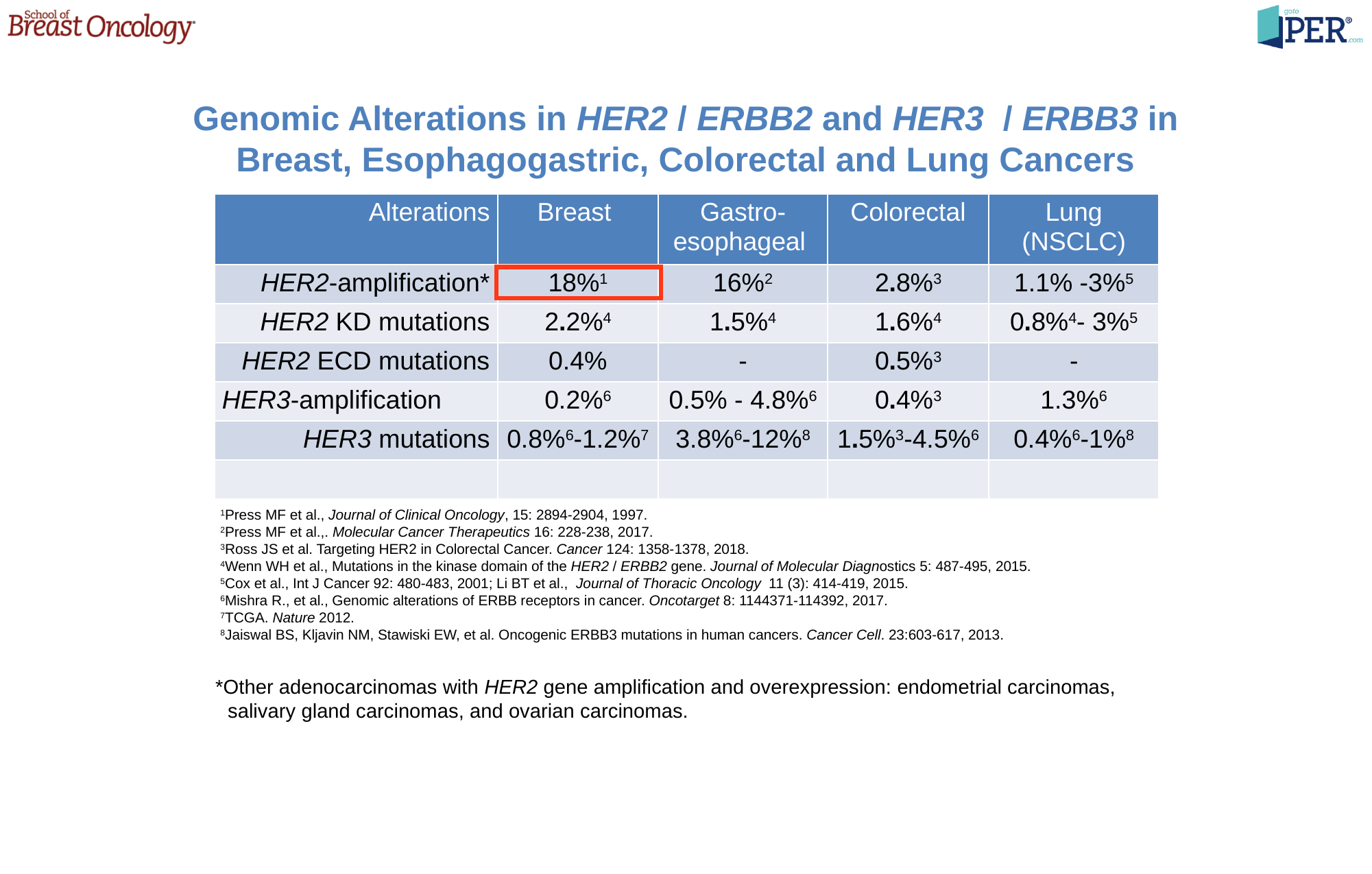

Genomic Alterations in HER2 / ERBB2 and HER3  / ERBB3 in Breast, Esophagogastric, Colorectal and Lung Cancers
| Alterations | Breast | Gastro-esophageal | Colorectal | Lung (NSCLC) |
| --- | --- | --- | --- | --- |
| HER2-amplification\* | 18%1 | 16%2 | 2.8%3 | 1.1% -3%5 |
| HER2 KD mutations | 2.2%4 | 1.5%4 | 1.6%4 | 0.8%4- 3%5 |
| HER2 ECD mutations | 0.4% | - | 0.5%3 | - |
| HER3-amplification | 0.2%6 | 0.5% - 4.8%6 | 0.4%3 | 1.3%6 |
| HER3 mutations | 0.8%6-1.2%7 | 3.8%6-12%8 | 1.5%3-4.5%6 | 0.4%6-1%8 |
|  |  |  |  |  |

1Press MF et al., Journal of Clinical Oncology, 15: 2894-2904, 1997.
2Press MF et al.,. Molecular Cancer Therapeutics 16: 228-238, 2017.
3Ross JS et al. Targeting HER2 in Colorectal Cancer. Cancer 124: 1358-1378, 2018.
4Wenn WH et al., Mutations in the kinase domain of the HER2 / ERBB2 gene. Journal of Molecular Diagnostics 5: 487-495, 2015.
5Cox et al., Int J Cancer 92: 480-483, 2001; Li BT et al.,  Journal of Thoracic Oncology  11 (3): 414-419, 2015.
6Mishra R., et al., Genomic alterations of ERBB receptors in cancer. Oncotarget 8: 1144371-114392, 2017.
7TCGA. Nature 2012.
8Jaiswal BS, Kljavin NM, Stawiski EW, et al. Oncogenic ERBB3 mutations in human cancers. Cancer Cell. 23:603-617, 2013.
*Other adenocarcinomas with HER2 gene amplification and overexpression: endometrial carcinomas, salivary gland carcinomas, and ovarian carcinomas.